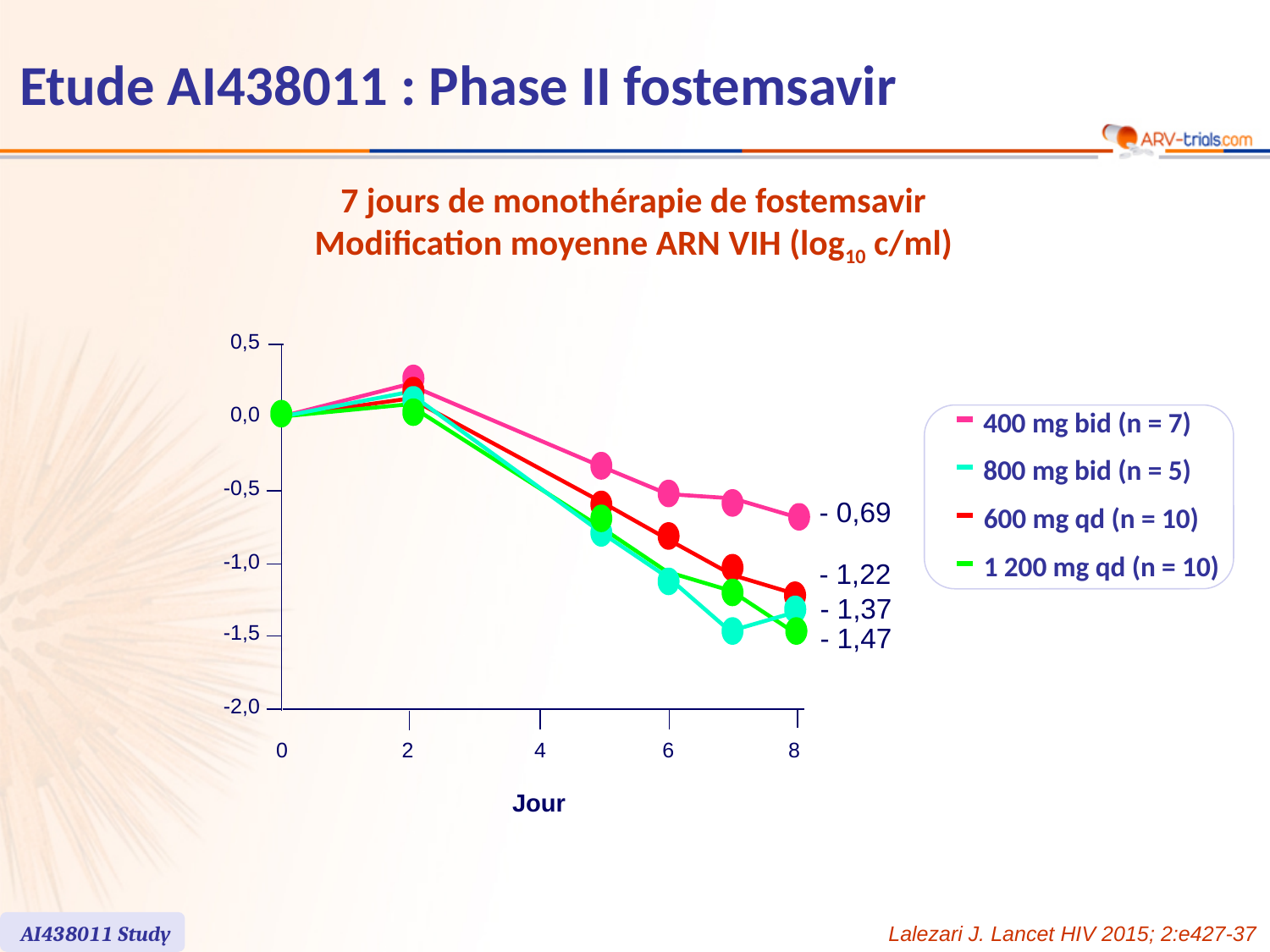

# Etude AI438011 : Phase II fostemsavir
7 jours de monothérapie de fostemsavir
Modification moyenne ARN VIH (log10 c/ml)
0,5

0,0
400 mg bid (n = 7)

800 mg bid (n = 5)
600 mg qd (n = 10)
1 200 mg qd (n = 10)

-0,5

- 0,69

-1,0

- 1,22

- 1,37

-1,5

- 1,47
-2,0
0
2
4
6
8
Jour

AI438011 Study
Lalezari J. Lancet HIV 2015; 2:e427-37